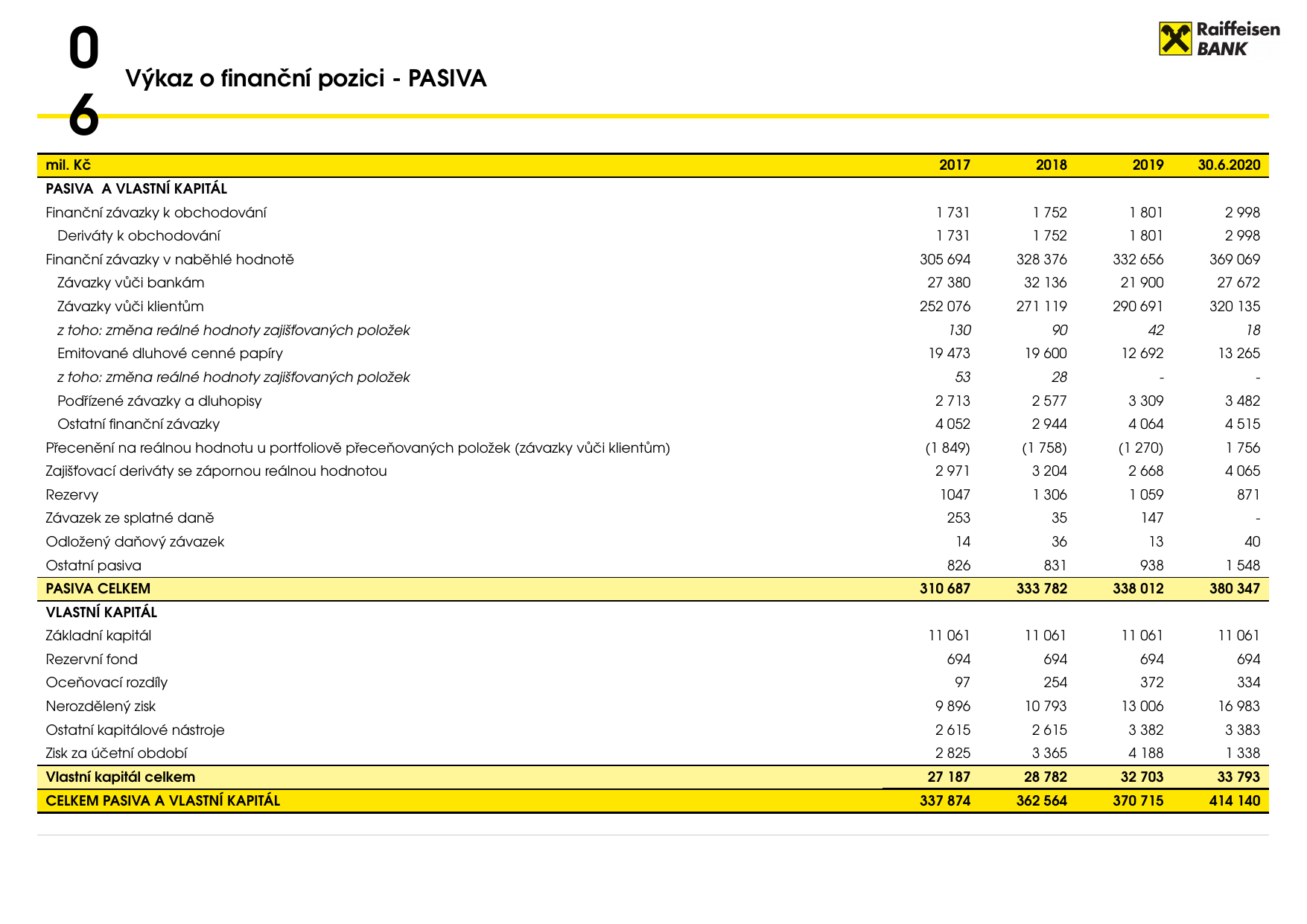

06
# Výkaz o finanční pozici - PASIVA
| mil. Kč | 2017 | 2018 | 2019 | 30.6.2020 |
| --- | --- | --- | --- | --- |
| PASIVA a Vlastní kapitál |  |  |  |  |
| Finanční závazky k obchodování | 1 731 | 1 752 | 1 801 | 2 998 |
| Deriváty k obchodování | 1 731 | 1 752 | 1 801 | 2 998 |
| Finanční závazky v naběhlé hodnotě | 305 694 | 328 376 | 332 656 | 369 069 |
| Závazky vůči bankám | 27 380 | 32 136 | 21 900 | 27 672 |
| Závazky vůči klientům | 252 076 | 271 119 | 290 691 | 320 135 |
| z toho: změna reálné hodnoty zajišťovaných položek | 130 | 90 | 42 | 18 |
| Emitované dluhové cenné papíry | 19 473 | 19 600 | 12 692 | 13 265 |
| z toho: změna reálné hodnoty zajišťovaných položek | 53 | 28 | - | - |
| Podřízené závazky a dluhopisy | 2 713 | 2 577 | 3 309 | 3 482 |
| Ostatní finanční závazky | 4 052 | 2 944 | 4 064 | 4 515 |
| Přecenění na reálnou hodnotu u portfoliově přeceňovaných položek (závazky vůči klientům) | (1 849) | (1 758) | (1 270) | 1 756 |
| Zajišťovací deriváty se zápornou reálnou hodnotou | 2 971 | 3 204 | 2 668 | 4 065 |
| Rezervy | 1047 | 1 306 | 1 059 | 871 |
| Závazek ze splatné daně | 253 | 35 | 147 | - |
| Odložený daňový závazek | 14 | 36 | 13 | 40 |
| Ostatní pasiva | 826 | 831 | 938 | 1 548 |
| PASIVA CELKEM | 310 687 | 333 782 | 338 012 | 380 347 |
| VLASTNÍ KAPITÁL |  |  |  |  |
| Základní kapitál | 11 061 | 11 061 | 11 061 | 11 061 |
| Rezervní fond | 694 | 694 | 694 | 694 |
| Oceňovací rozdíly | 97 | 254 | 372 | 334 |
| Nerozdělený zisk | 9 896 | 10 793 | 13 006 | 16 983 |
| Ostatní kapitálové nástroje | 2 615 | 2 615 | 3 382 | 3 383 |
| Zisk za účetní období | 2 825 | 3 365 | 4 188 | 1 338 |
| Vlastní kapitál celkem | 27 187 | 28 782 | 32 703 | 33 793 |
| CELKEM PASIVA A VLASTNÍ KAPITÁL | 337 874 | 362 564 | 370 715 | 414 140 |
10/5/2020